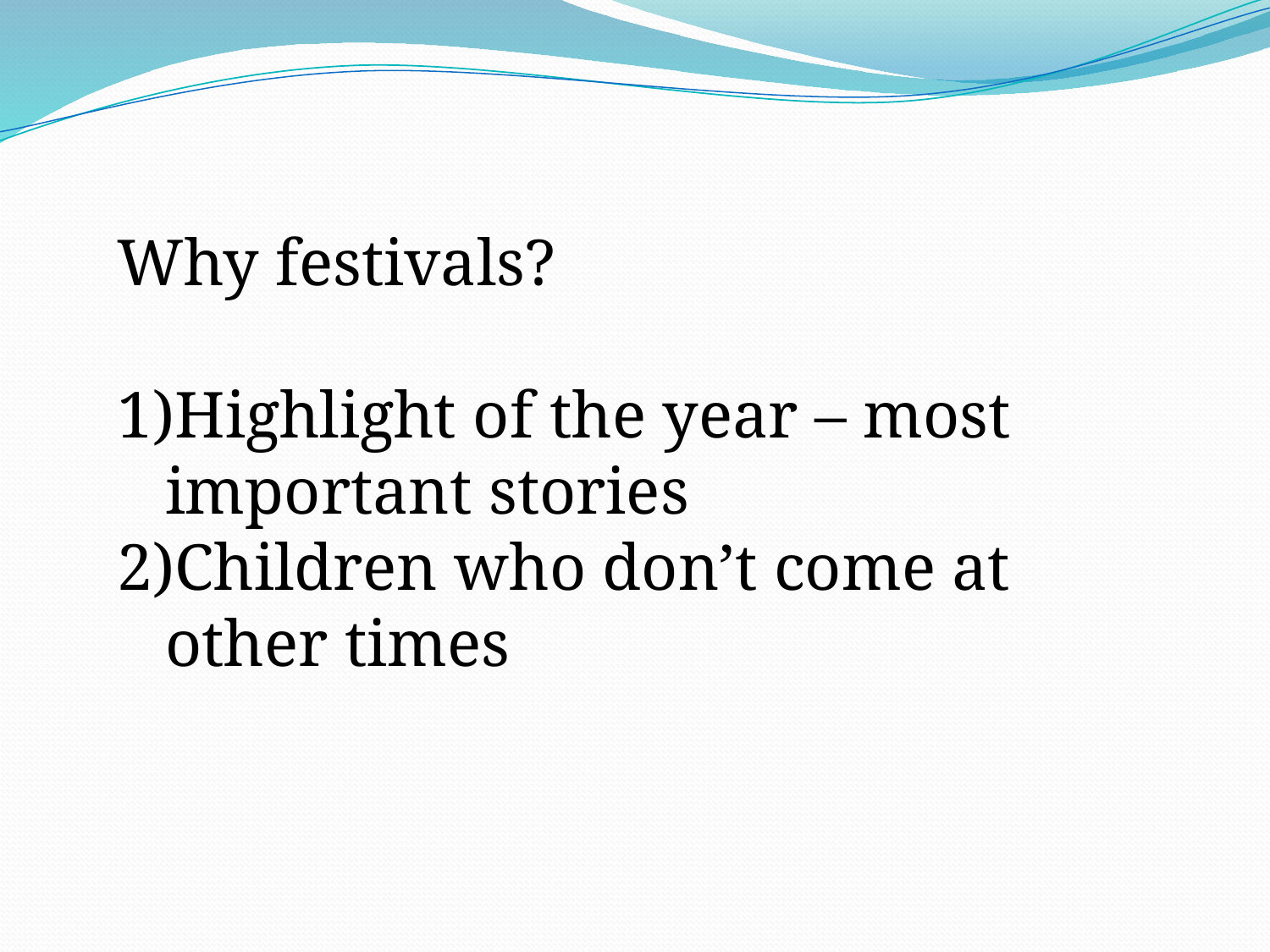

Why festivals?

Highlight of the year – most important stories
Children who don’t come at other times